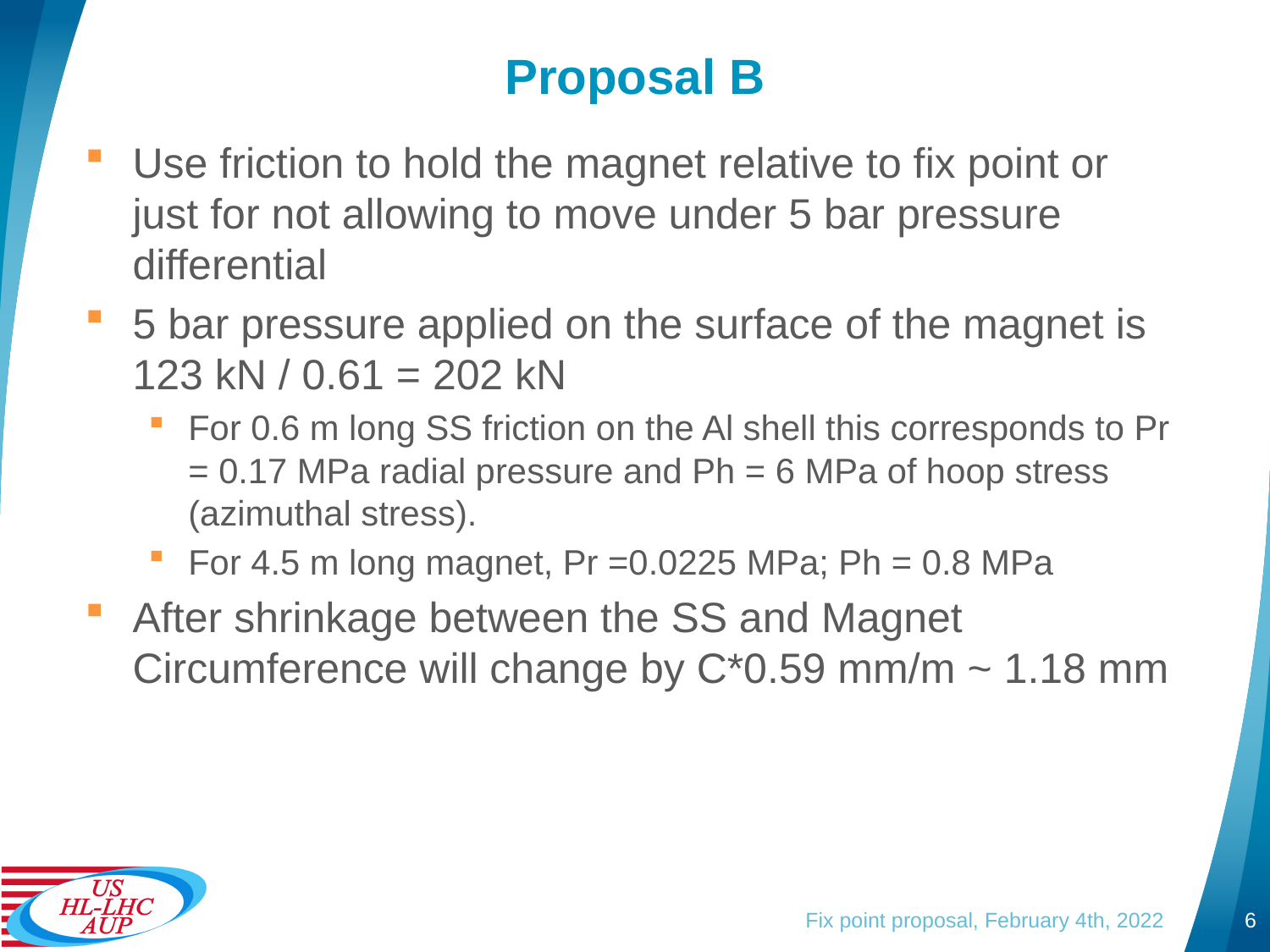

# Proposal B
Use friction to hold the magnet relative to fix point or just for not allowing to move under 5 bar pressure differential
5 bar pressure applied on the surface of the magnet is 123 kN / 0.61 = 202 kN
For 0.6 m long SS friction on the Al shell this corresponds to Pr = 0.17 MPa radial pressure and Ph = 6 MPa of hoop stress (azimuthal stress).
For 4.5 m long magnet, Pr =0.0225 MPa; Ph = 0.8 MPa
After shrinkage between the SS and Magnet Circumference will change by C*0.59 mm/m ~ 1.18 mm

Fix point proposal, February 4th, 2022
6